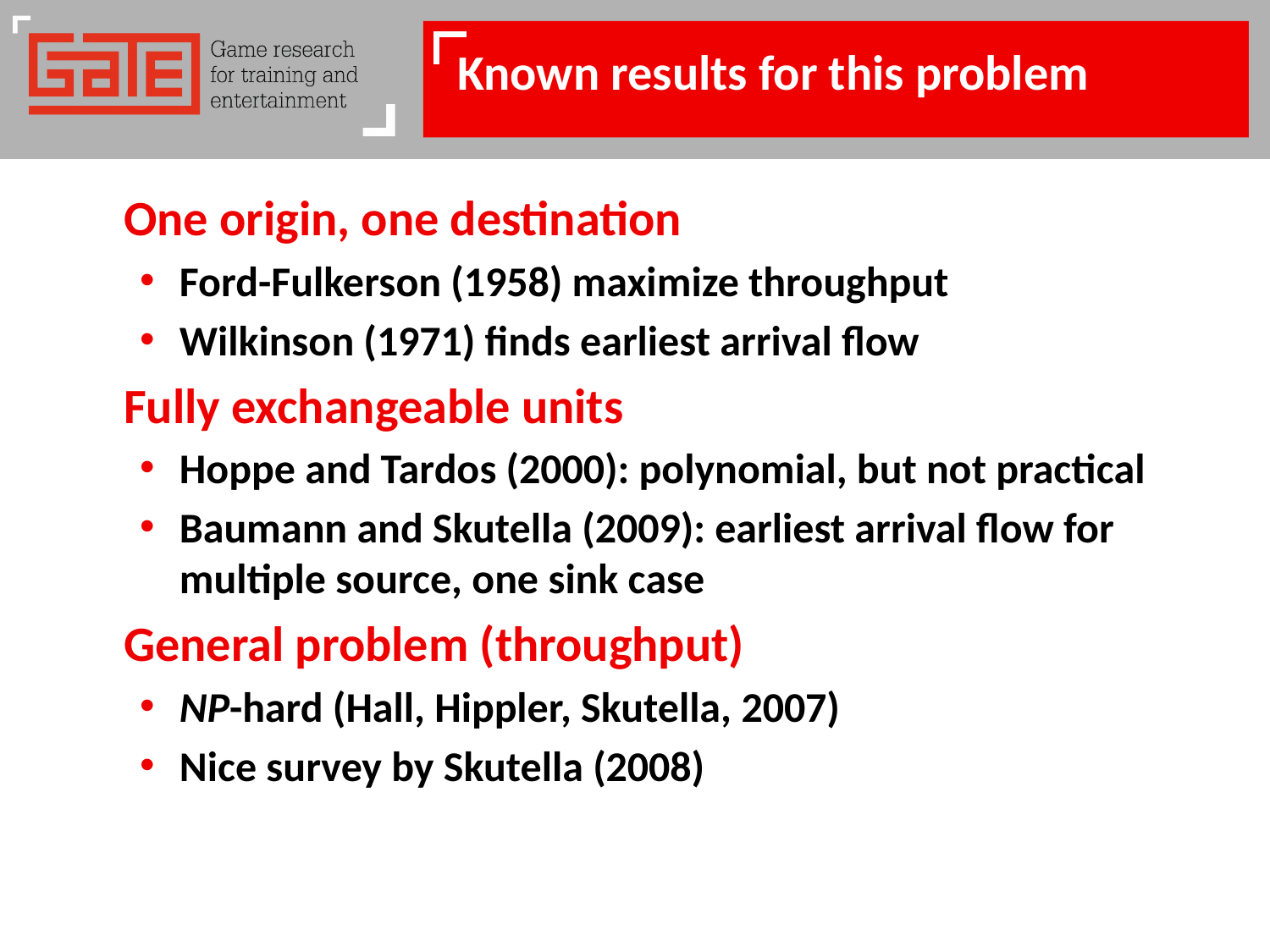

# Known results for this problem
One origin, one destination
Ford-Fulkerson (1958) maximize throughput
Wilkinson (1971) finds earliest arrival flow
Fully exchangeable units
Hoppe and Tardos (2000): polynomial, but not practical
Baumann and Skutella (2009): earliest arrival flow for multiple source, one sink case
General problem (throughput)
NP-hard (Hall, Hippler, Skutella, 2007)
Nice survey by Skutella (2008)